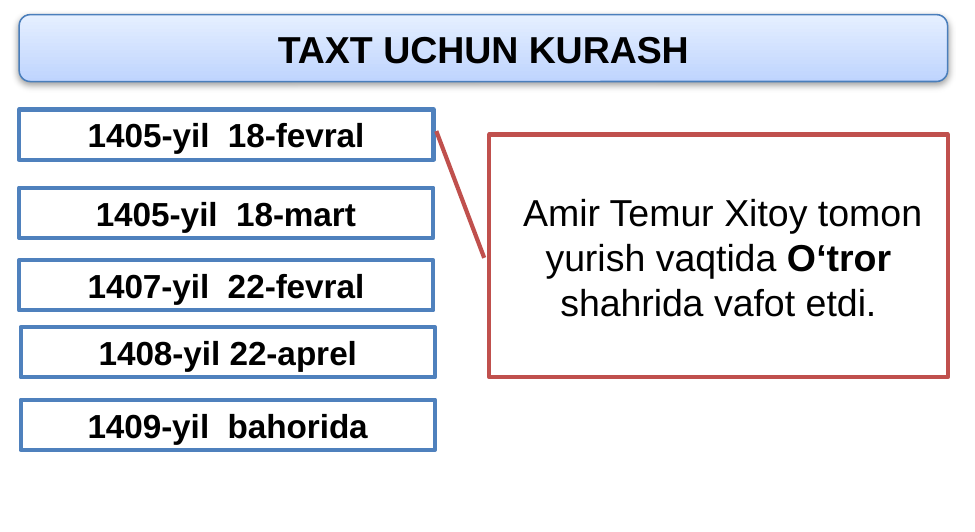

TAXT UCHUN KURASH
1405-yil  18-fevral
Amir Temur Xitoy tomon yurish vaqtida O‘tror shahrida vafot etdi.
1405-yil  18-mart
1407-yil  22-fevral
1408-yil 22-aprel
1409-yil  bahorida